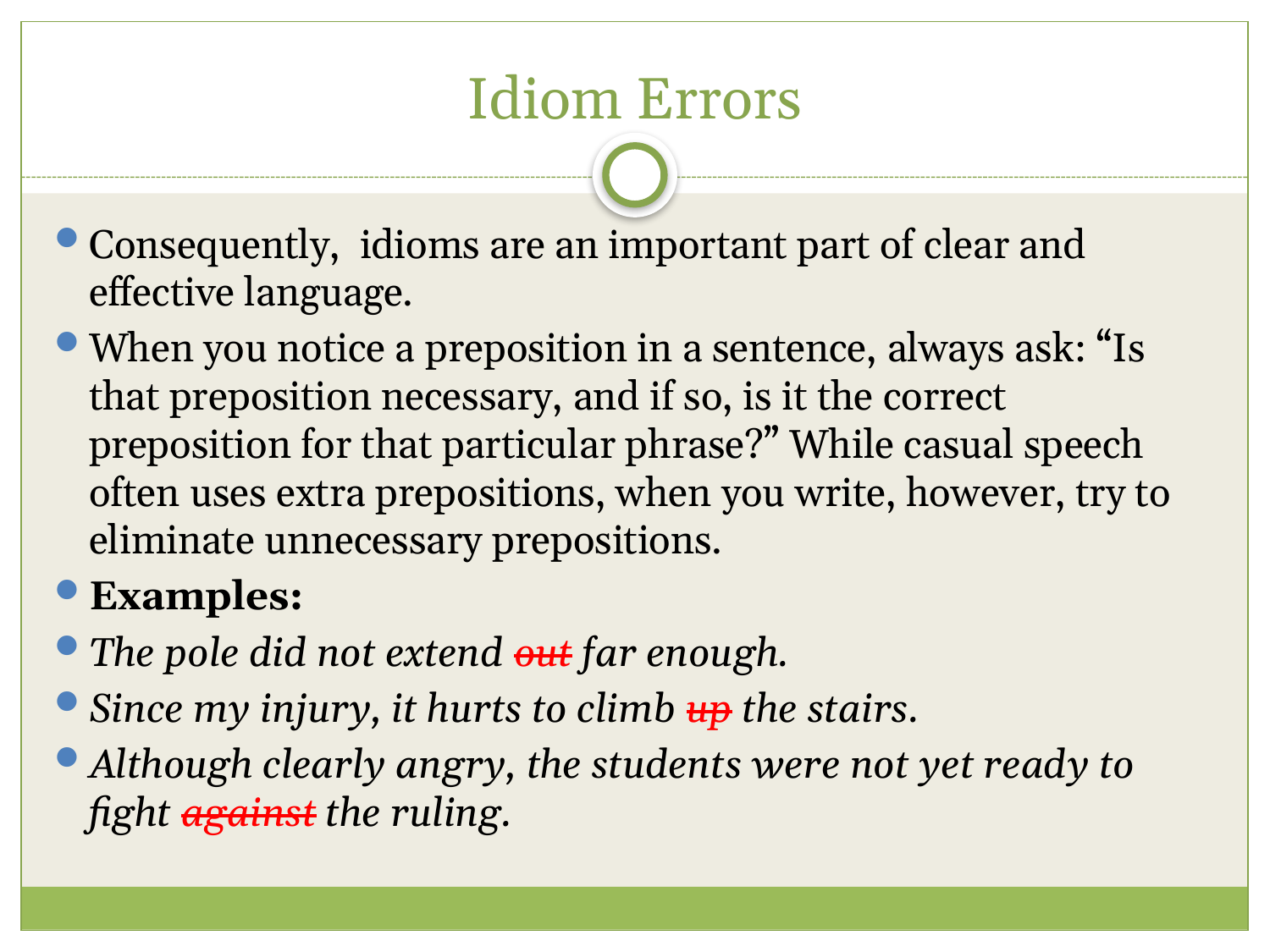

# Idiom Errors
Consequently,  idioms are an important part of clear and effective language.
When you notice a preposition in a sentence, always ask: “Is that preposition necessary, and if so, is it the correct preposition for that particular phrase?” While casual speech often uses extra prepositions, when you write, however, try to eliminate unnecessary prepositions.
Examples:
The pole did not extend out far enough.
Since my injury, it hurts to climb up the stairs.
Although clearly angry, the students were not yet ready to fight against the ruling.